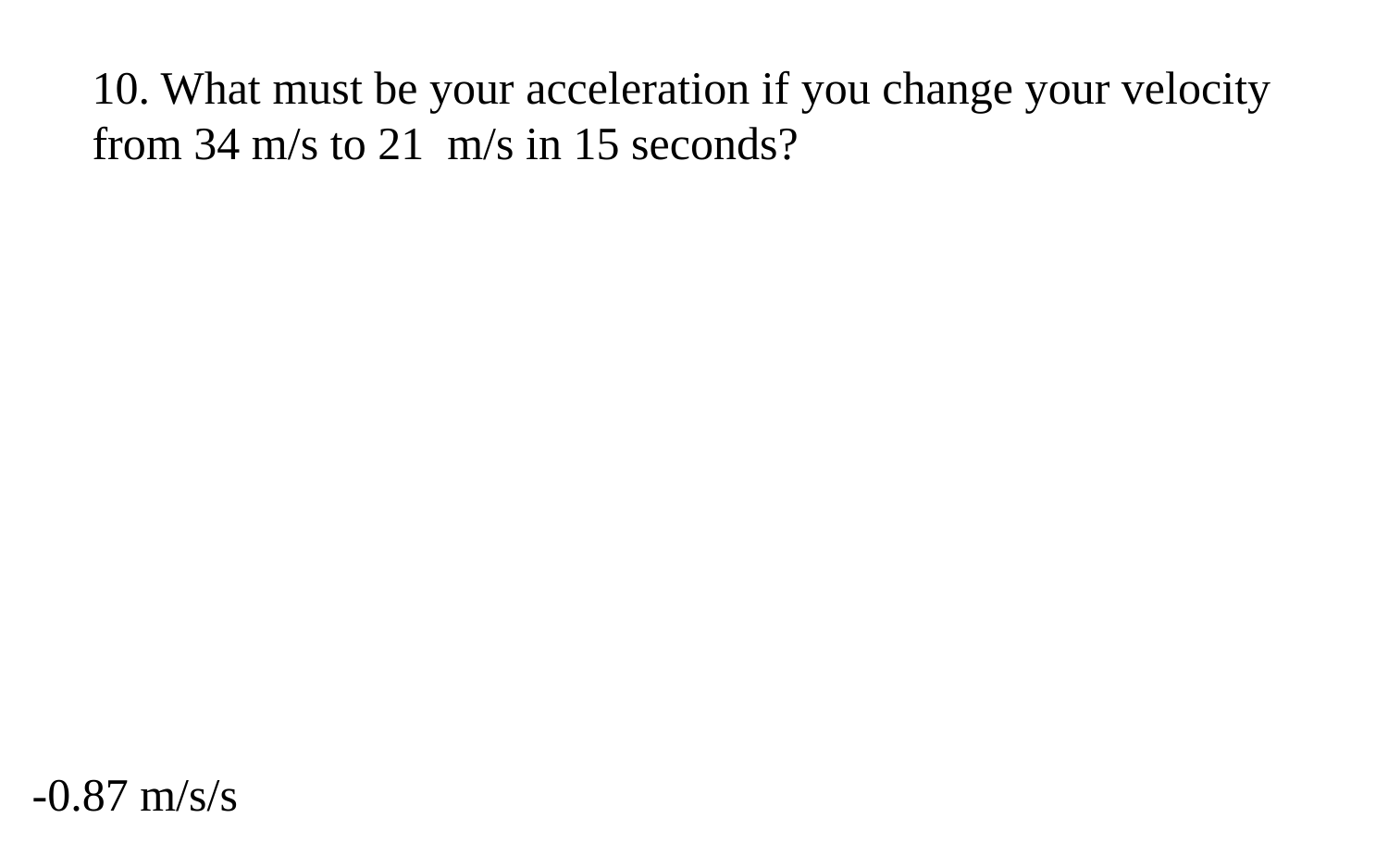

10. What must be your acceleration if you change your velocity from 34 m/s to 21  m/s in 15 seconds?
-0.87 m/s/s